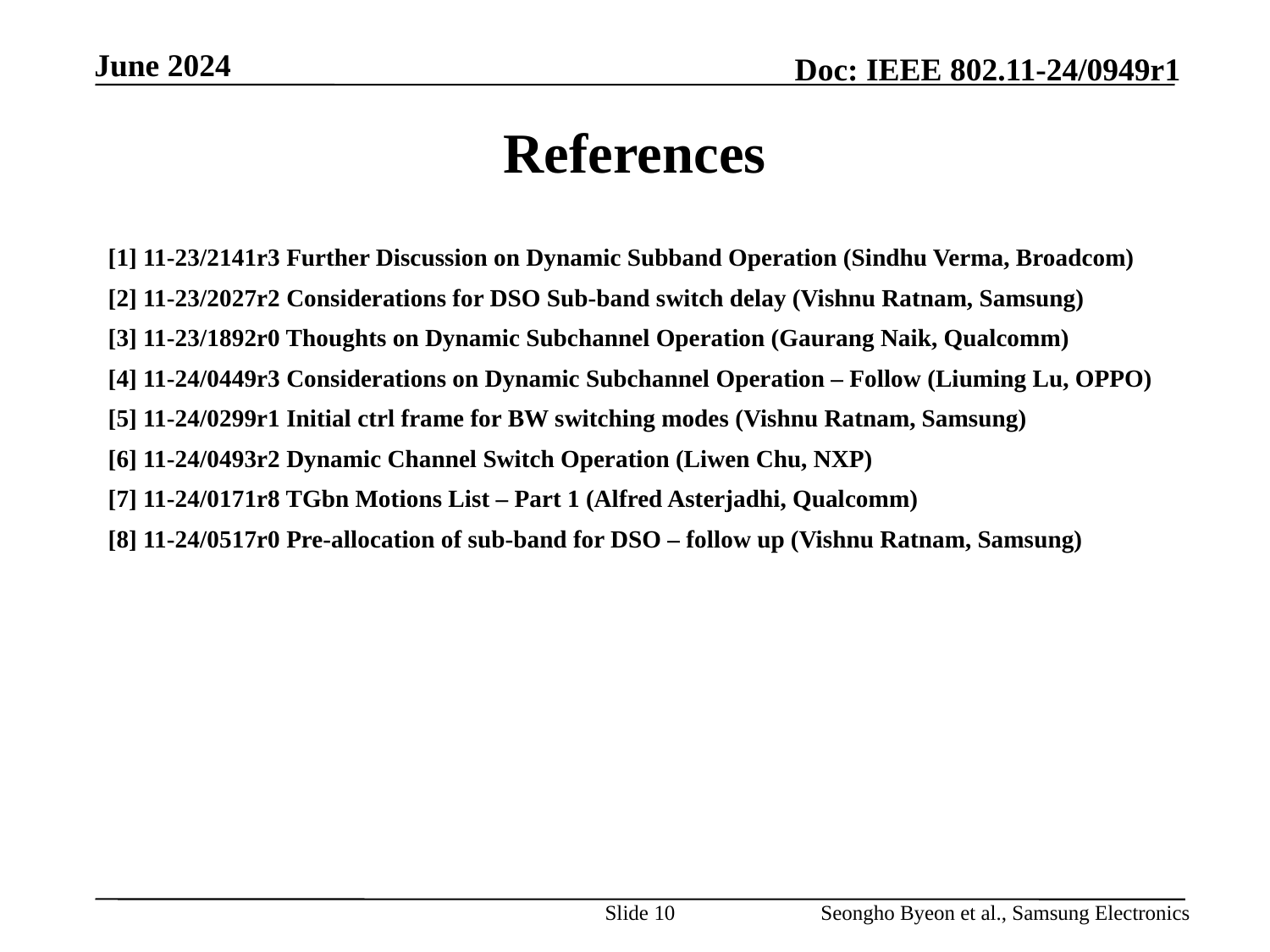

# References
[1] 11-23/2141r3 Further Discussion on Dynamic Subband Operation (Sindhu Verma, Broadcom)
[2] 11-23/2027r2 Considerations for DSO Sub-band switch delay (Vishnu Ratnam, Samsung)
[3] 11-23/1892r0 Thoughts on Dynamic Subchannel Operation (Gaurang Naik, Qualcomm)
[4] 11-24/0449r3 Considerations on Dynamic Subchannel Operation – Follow (Liuming Lu, OPPO)
[5] 11-24/0299r1 Initial ctrl frame for BW switching modes (Vishnu Ratnam, Samsung)
[6] 11-24/0493r2 Dynamic Channel Switch Operation (Liwen Chu, NXP)
[7] 11-24/0171r8 TGbn Motions List – Part 1 (Alfred Asterjadhi, Qualcomm)
[8] 11-24/0517r0 Pre-allocation of sub-band for DSO – follow up (Vishnu Ratnam, Samsung)
Slide 10
Seongho Byeon et al., Samsung Electronics